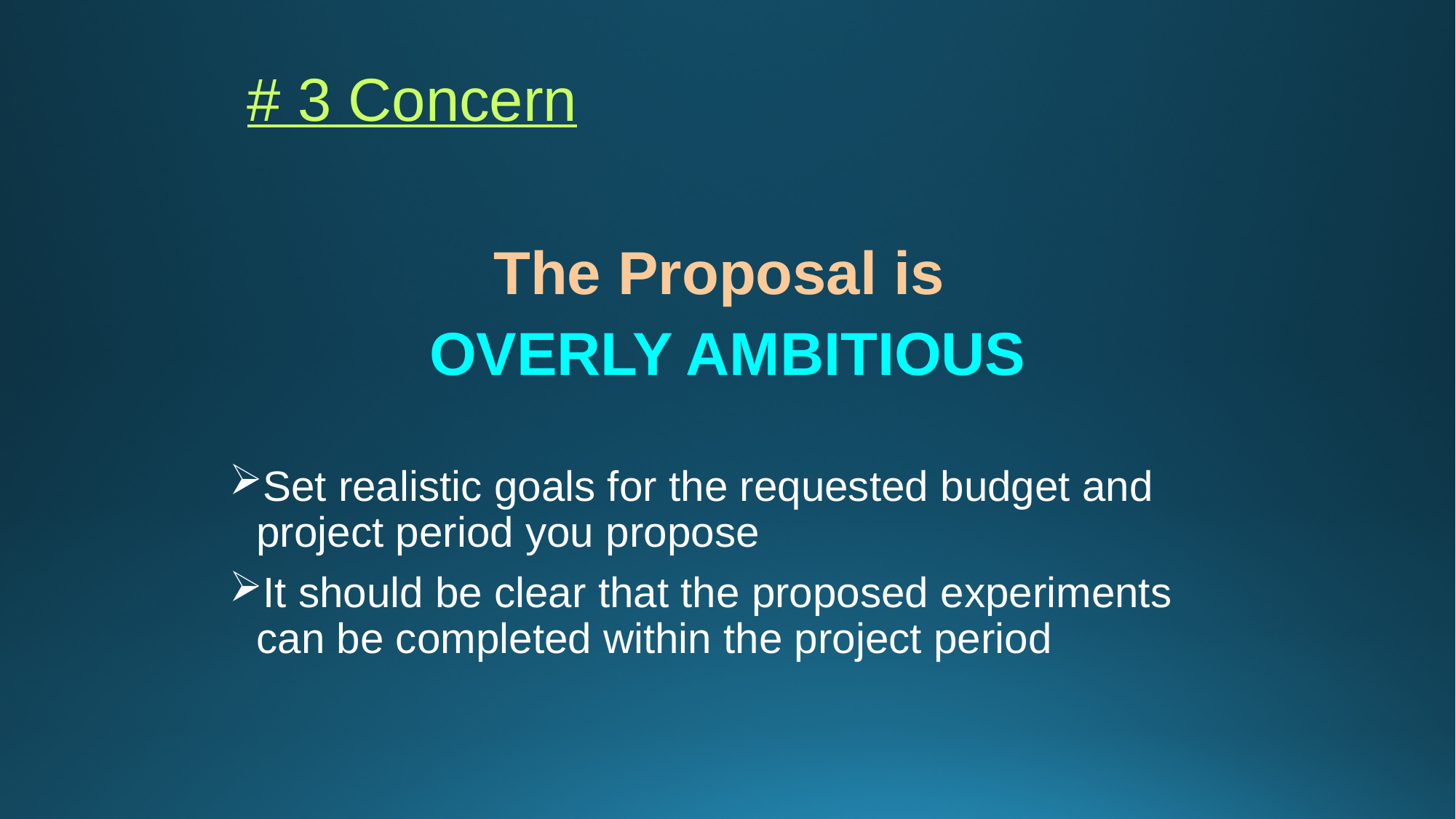

# 3 Concern
The Proposal is
OVERLY AMBITIOUS

Set realistic goals for the requested budget and project period you propose
It should be clear that the proposed experiments can be completed within the project period